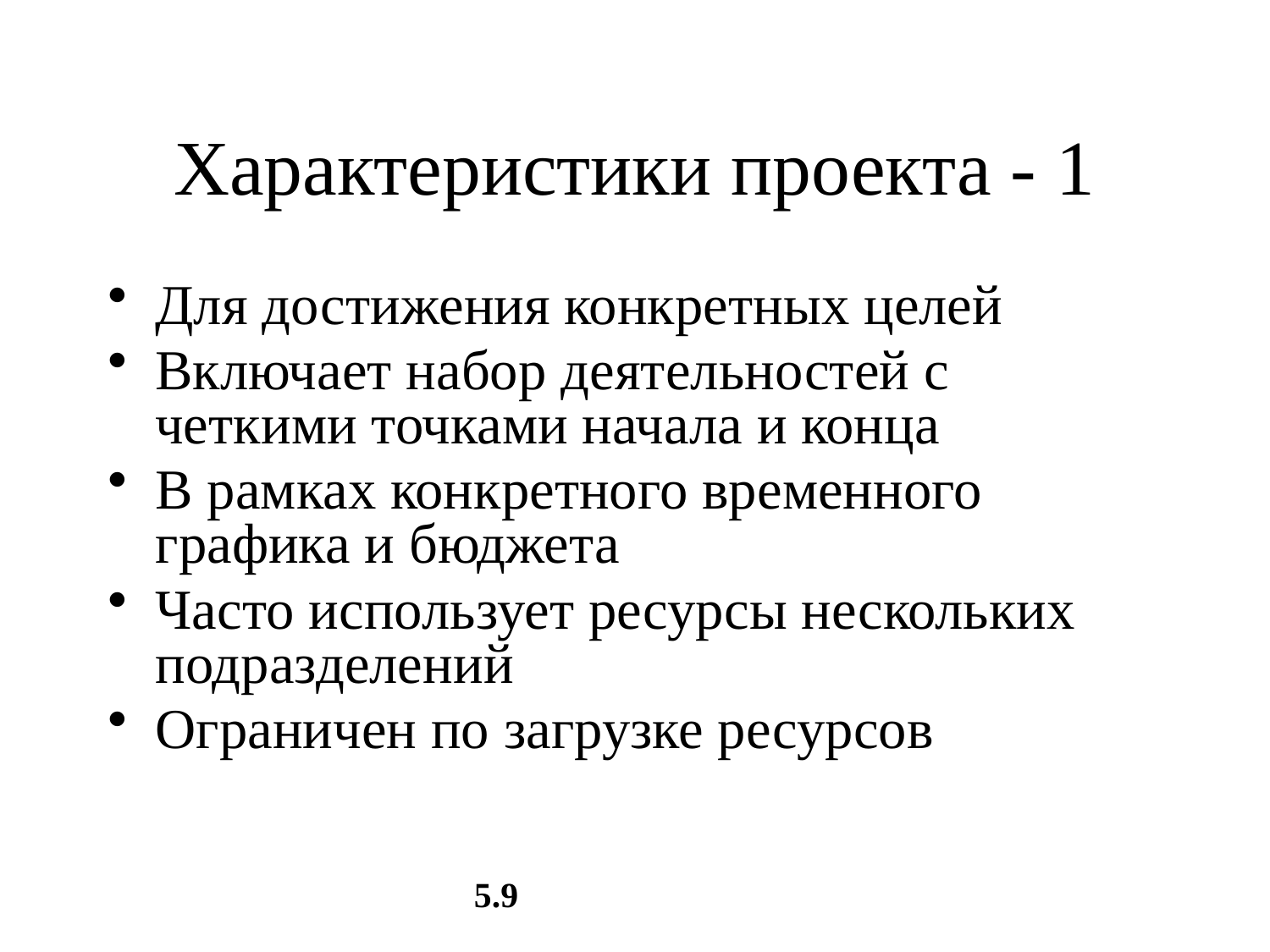

# Характеристики проекта - 1
Для достижения конкретных целей
Включает набор деятельностей с четкими точками начала и конца
В рамках конкретного временного графика и бюджета
Часто использует ресурсы нескольких подразделений
Ограничен по загрузке ресурсов